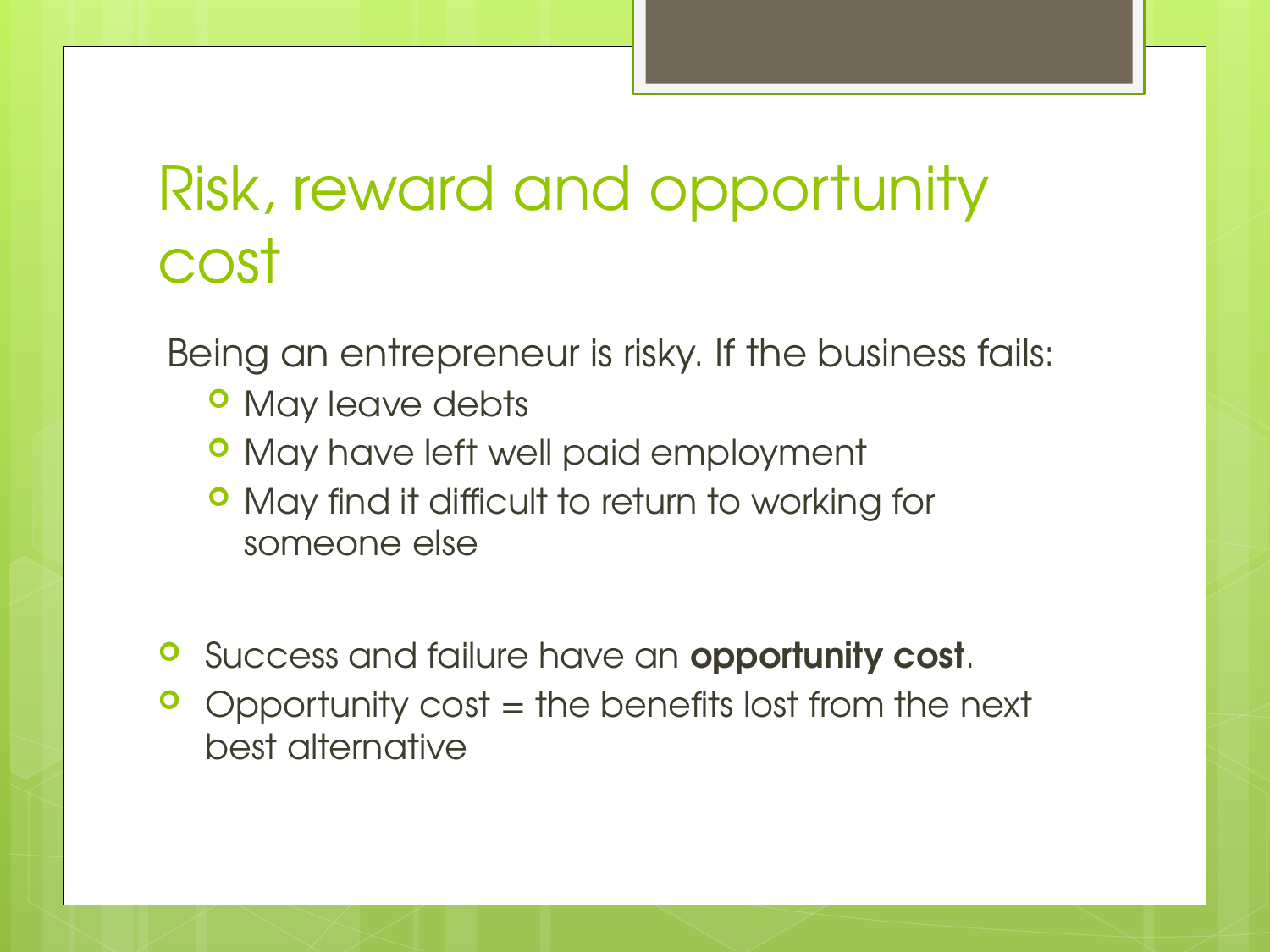

# Risk, reward and opportunity cost
Being an entrepreneur is risky. If the business fails:
May leave debts
May have left well paid employment
May find it difficult to return to working for someone else

Success and failure have an opportunity cost.
Opportunity cost = the benefits lost from the next best alternative